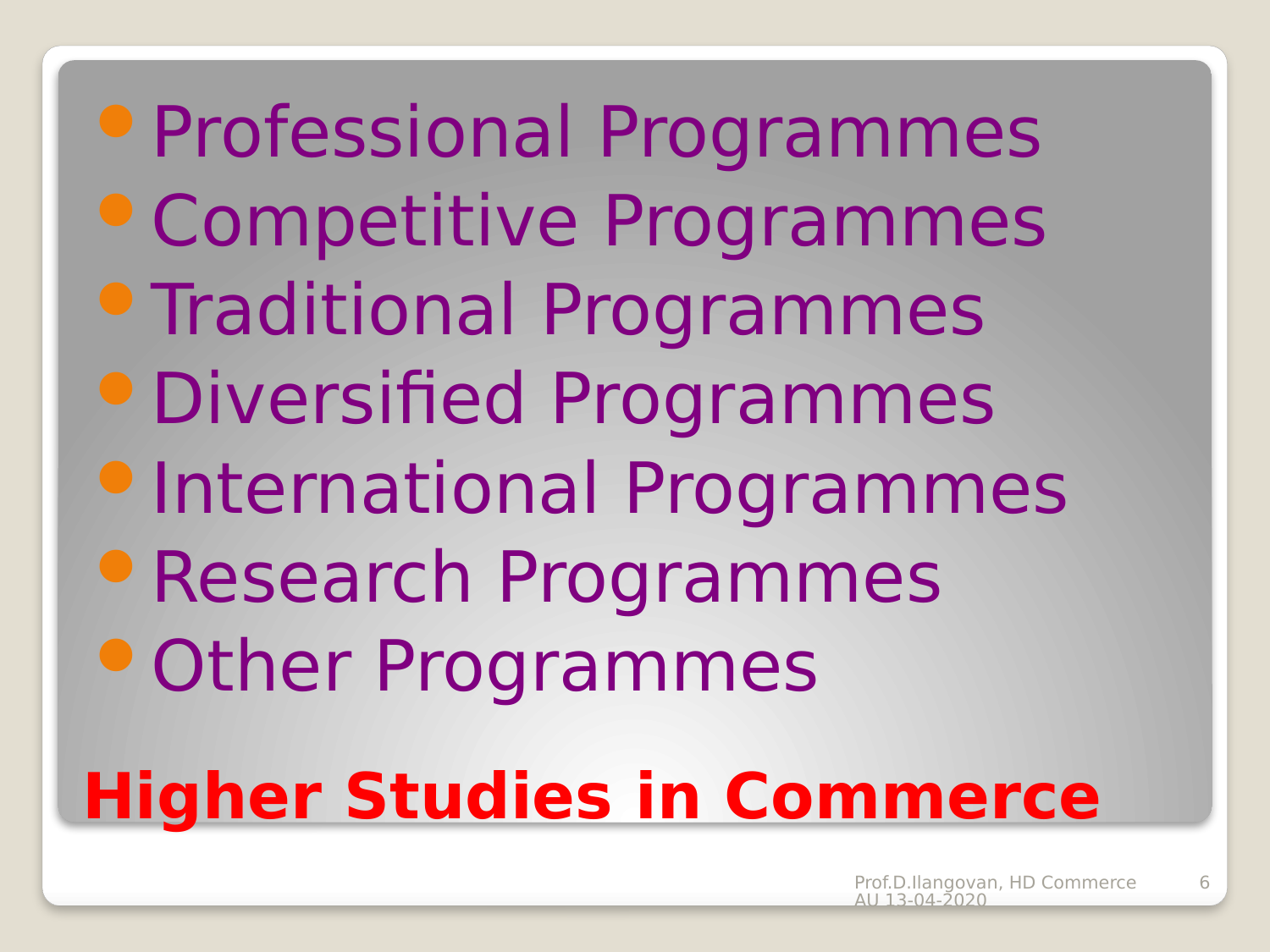

Professional Programmes
Competitive Programmes
Traditional Programmes
Diversified Programmes
International Programmes
Research Programmes
Other Programmes
# Higher Studies in Commerce
6
Prof.D.Ilangovan, HD Commerce AU 13-04-2020